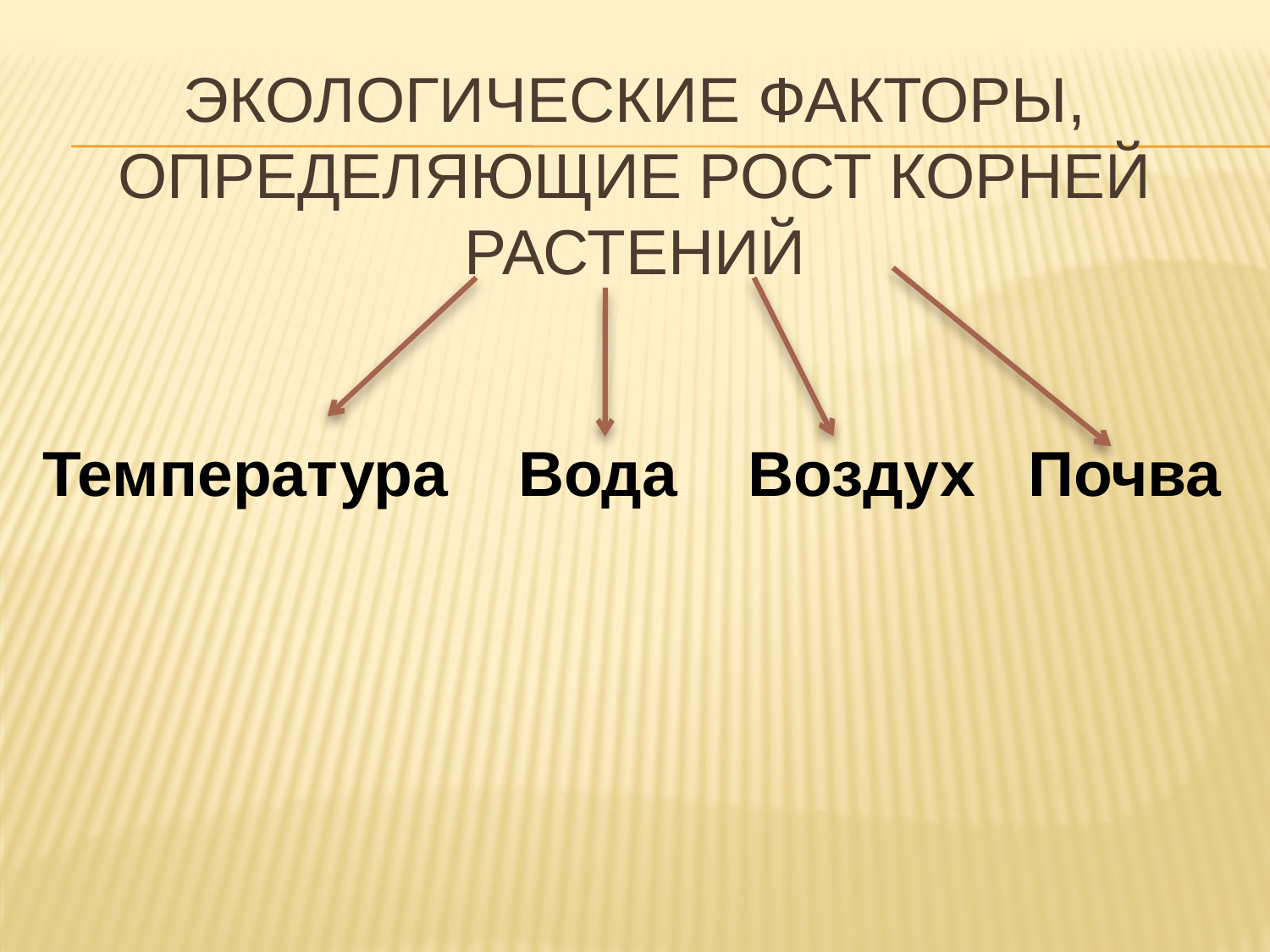

# Экологические факторы, определяющие рост корней растений
Температура    Вода    Воздух   Почва